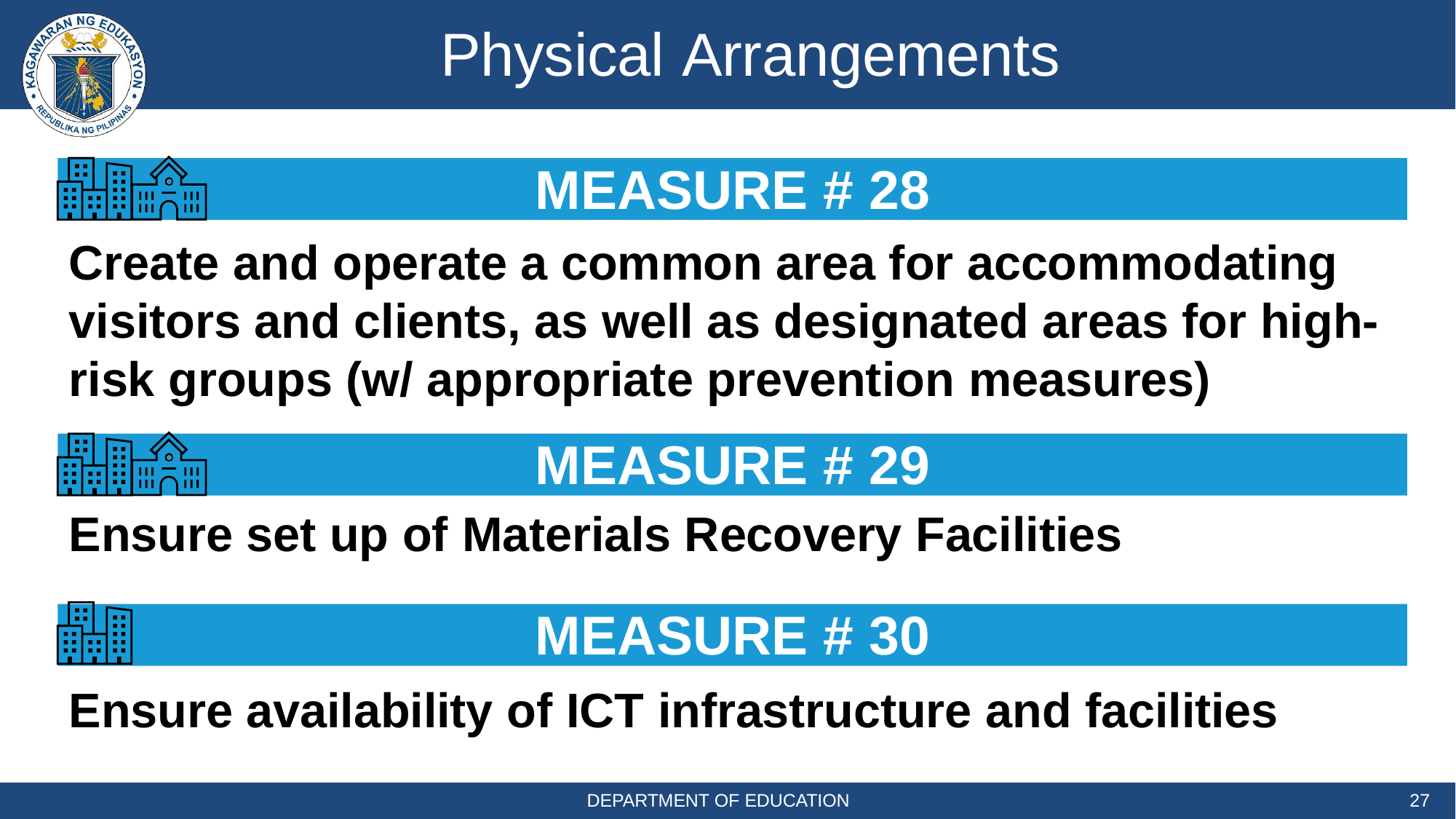

# Physical Arrangements

MEASURE # 28
Create and operate a common area for accommodating  visitors and clients, as well as designated areas for high-  risk groups (w/ appropriate prevention measures)

MEASURE # 29
Ensure set up of Materials Recovery Facilities

MEASURE # 30
Ensure availability of ICT infrastructure and facilities
DEPARTMENT OF EDUCATION
27